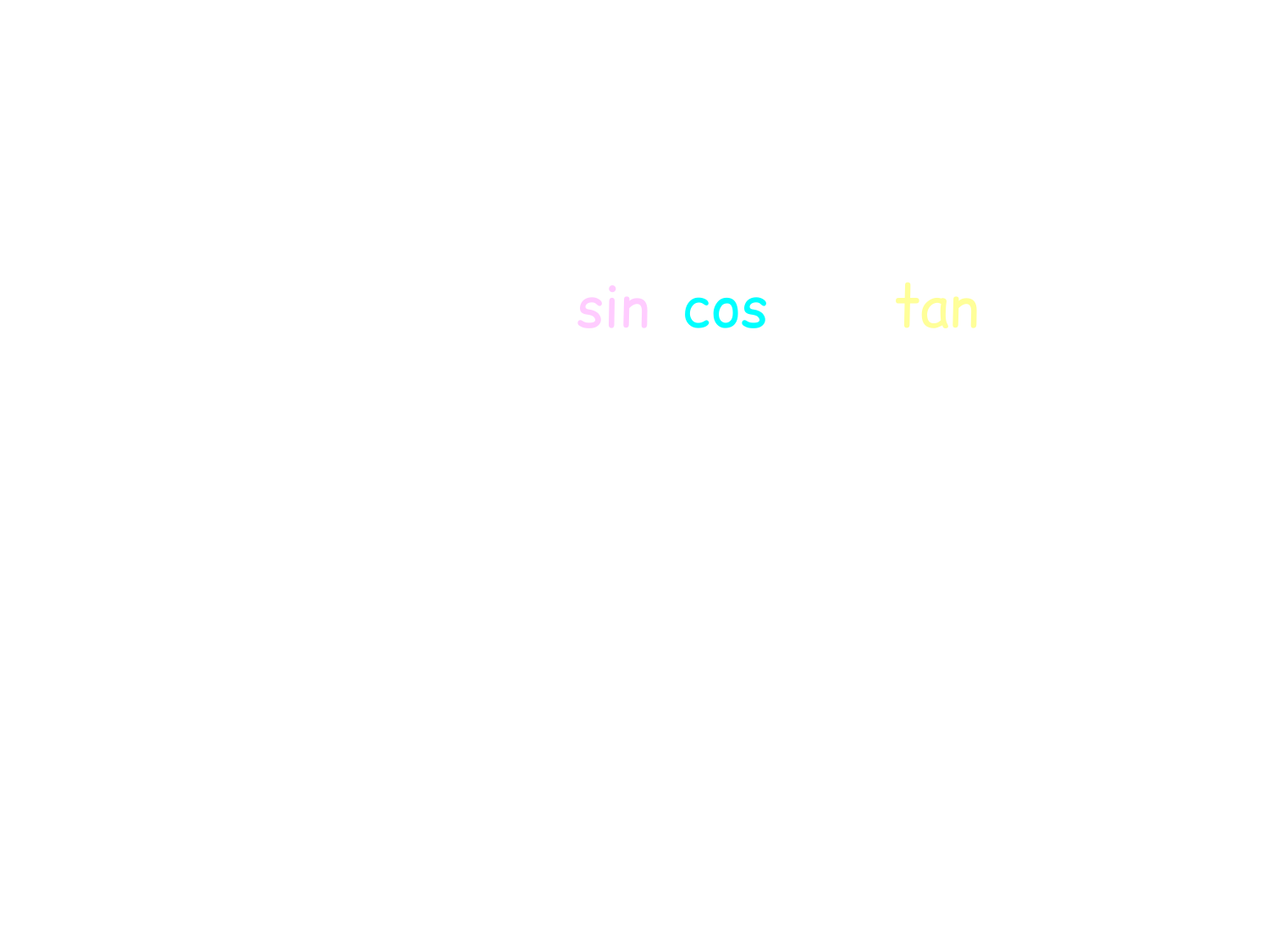

Solving Word Problems
Use the 3 ratios – sin, cos and tan to solve application problems.
Choose the easiest ratio(s) to use based on what information you are given in the problem.